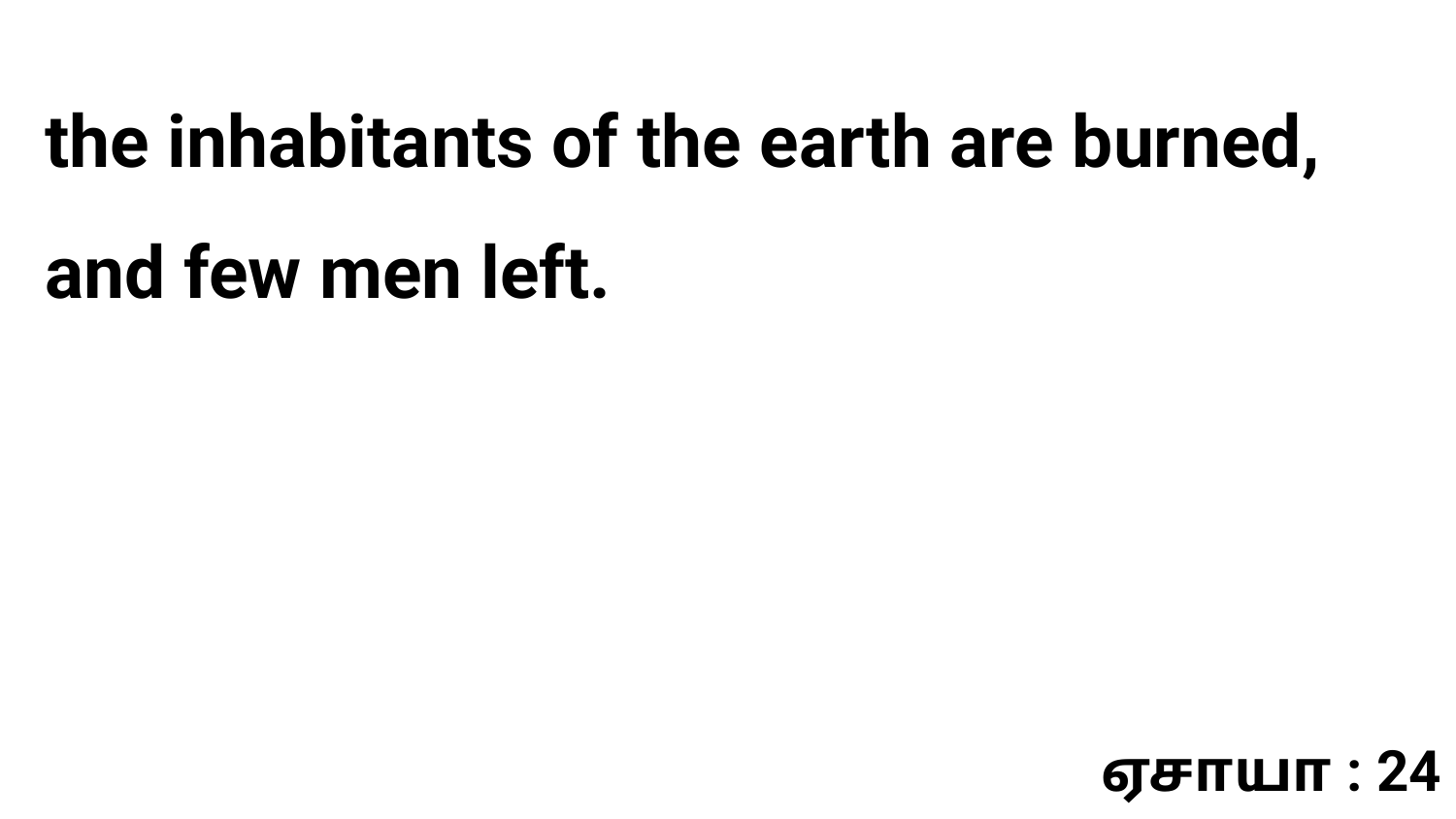

the inhabitants of the earth are burned, and few men left.
ஏசாயா : 24